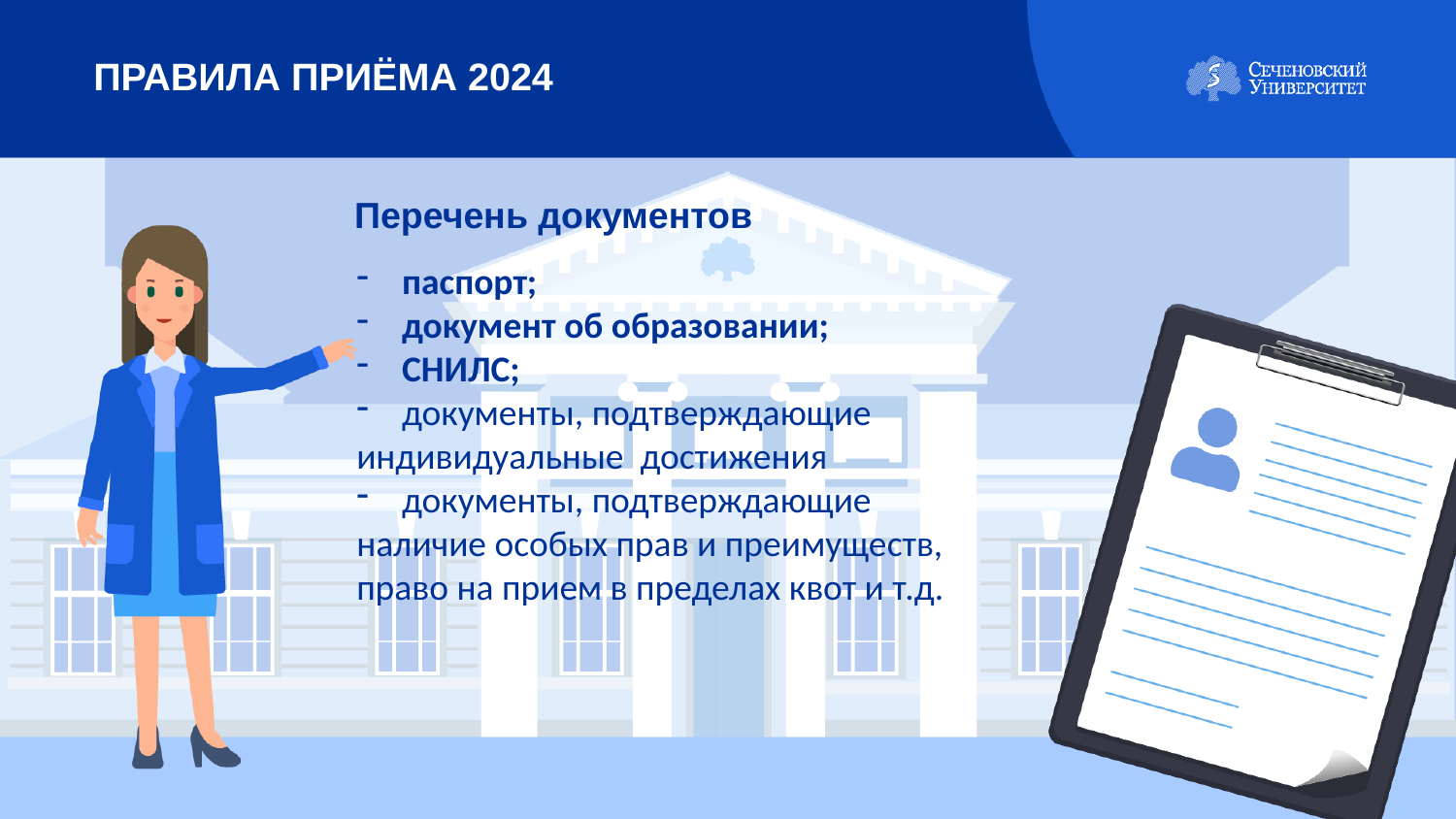

ПРАВИЛА ПРИЁМА 2024
Перечень документов
паспорт;
документ об образовании;
СНИЛС;
документы, подтверждающие
индивидуальные  достижения
документы, подтверждающие
наличие особых прав и преимуществ,
право на прием в пределах квот и т.д.